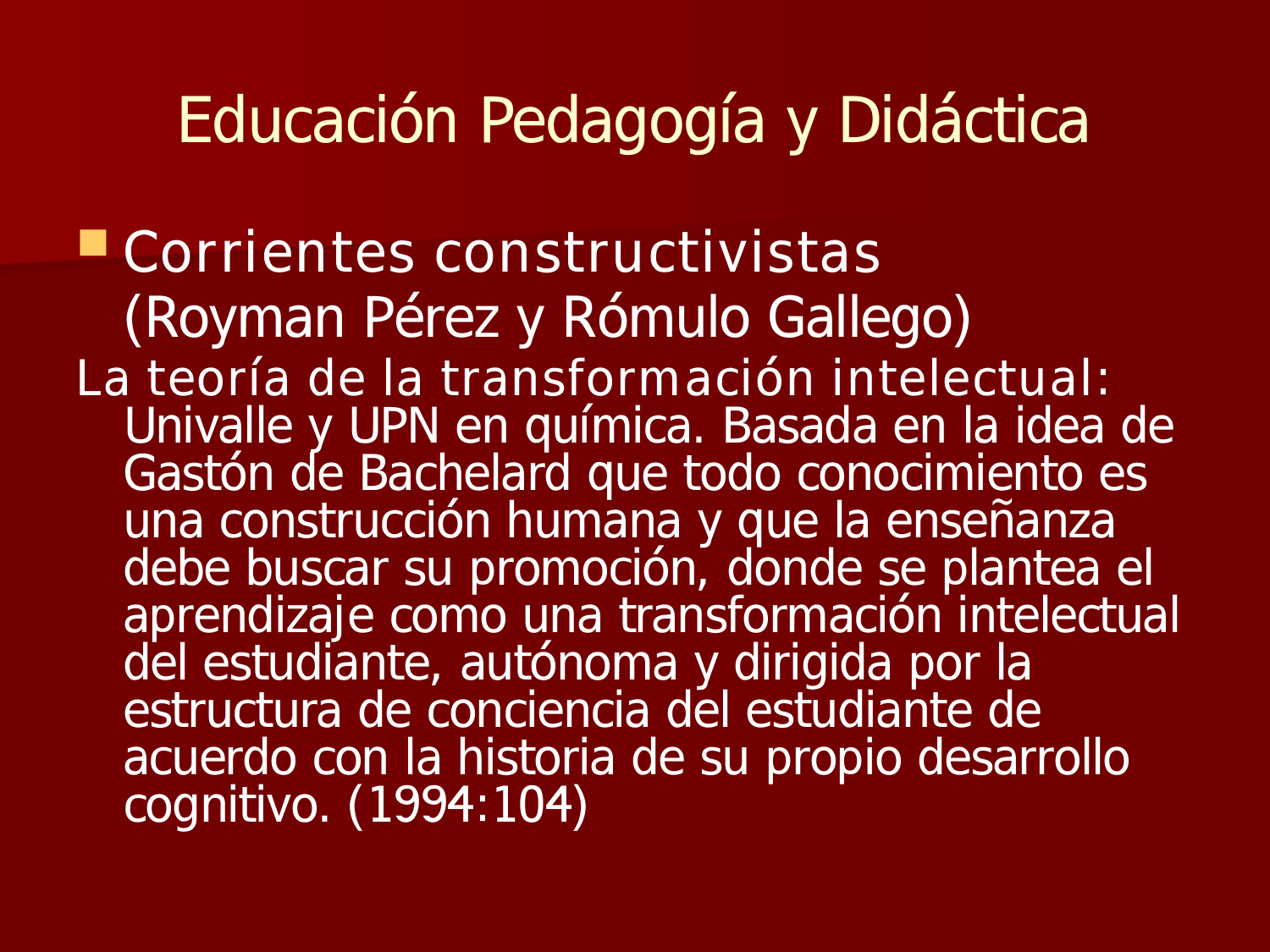

# Educación Pedagogía y Didáctica
Corrientes constructivistas
	(Royman Pérez y Rómulo Gallego)
La teoría de la transformación intelectual: Univalle y UPN en química. Basada en la idea de Gastón de Bachelard que todo conocimiento es una construcción humana y que la enseñanza debe buscar su promoción, donde se plantea el aprendizaje como una transformación intelectual del estudiante, autónoma y dirigida por la estructura de conciencia del estudiante de acuerdo con la historia de su propio desarrollo cognitivo. (1994:104)